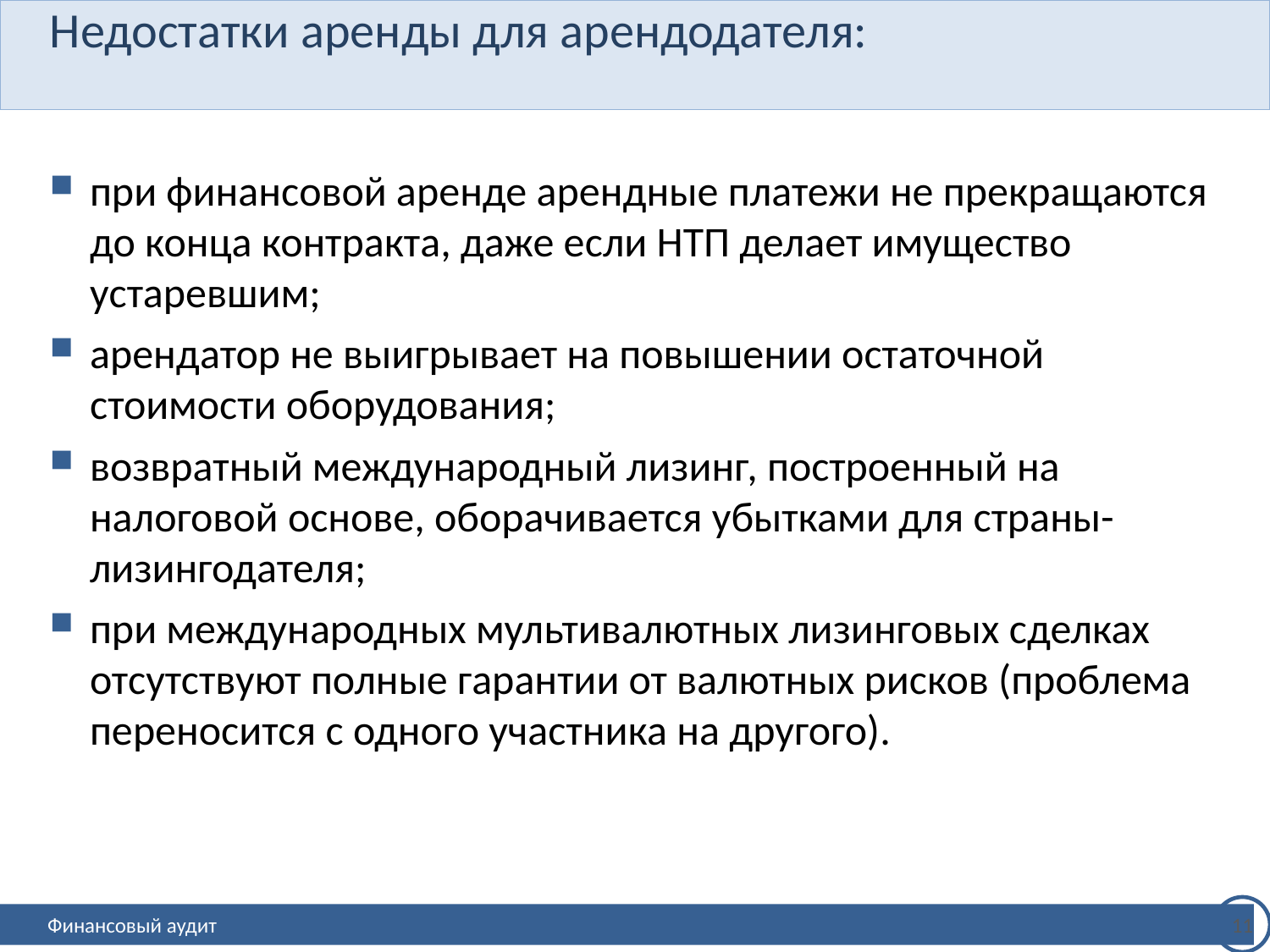

# Недостатки аренды для арендодателя:
при финансовой аренде арендные платежи не прекращаются до конца контракта, даже если НТП делает имущество устаревшим;
арендатор не выигрывает на повышении остаточной стоимости оборудования;
возвратный международный лизинг, построенный на налоговой основе, оборачивается убытками для страны-лизингодателя;
при международных мультивалютных лизинговых сделках отсутствуют полные гарантии от валютных рисков (проблема переносится с одного участника на другого).
11
Финансовый аудит